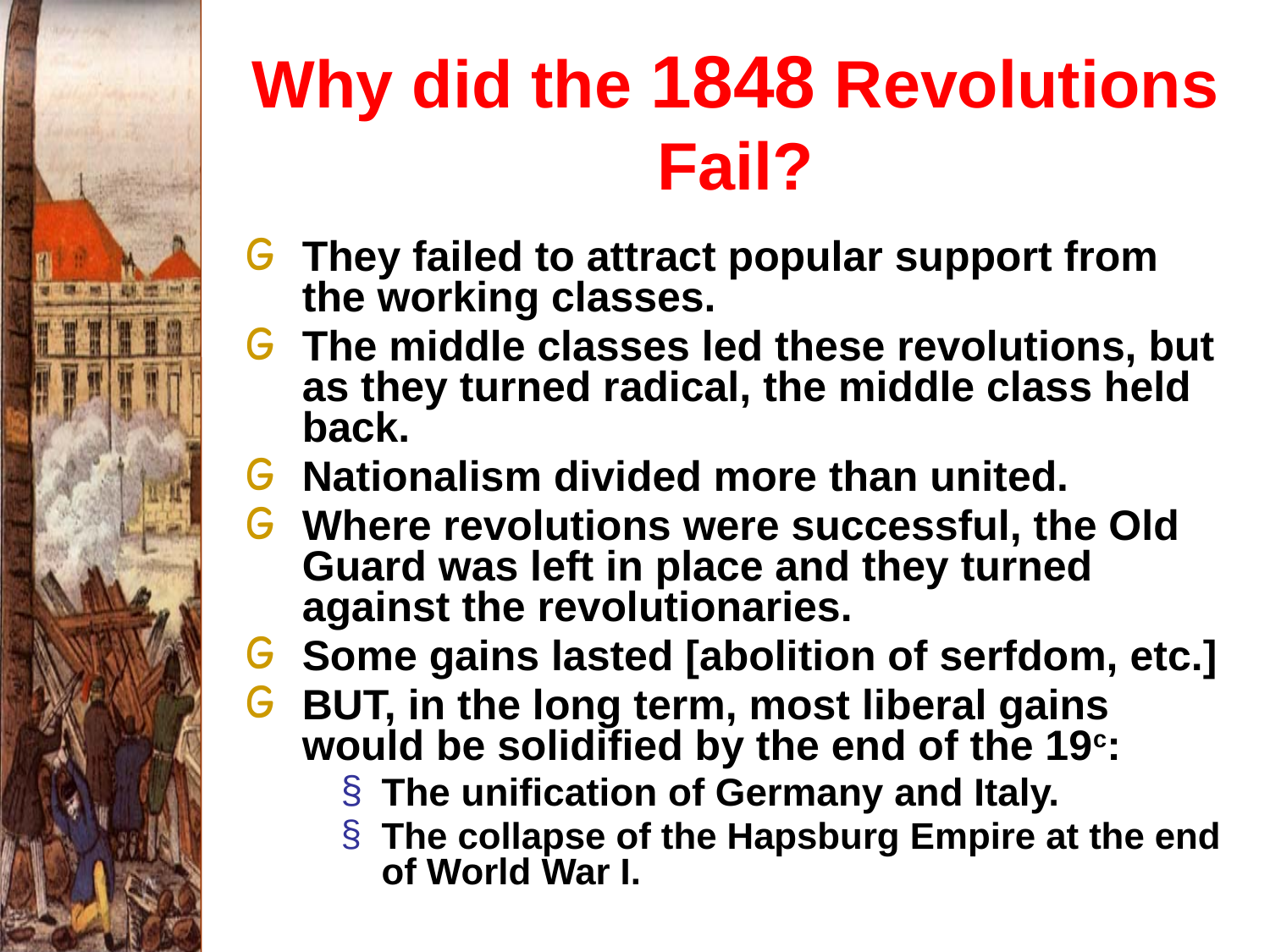

# Why did the 1848 Revolutions Fail?
They failed to attract popular support from the working classes.
The middle classes led these revolutions, but as they turned radical, the middle class held back.
Nationalism divided more than united.
Where revolutions were successful, the Old Guard was left in place and they turned against the revolutionaries.
Some gains lasted [abolition of serfdom, etc.]
BUT, in the long term, most liberal gains would be solidified by the end of the 19c:
The unification of Germany and Italy.
The collapse of the Hapsburg Empire at the end of World War I.